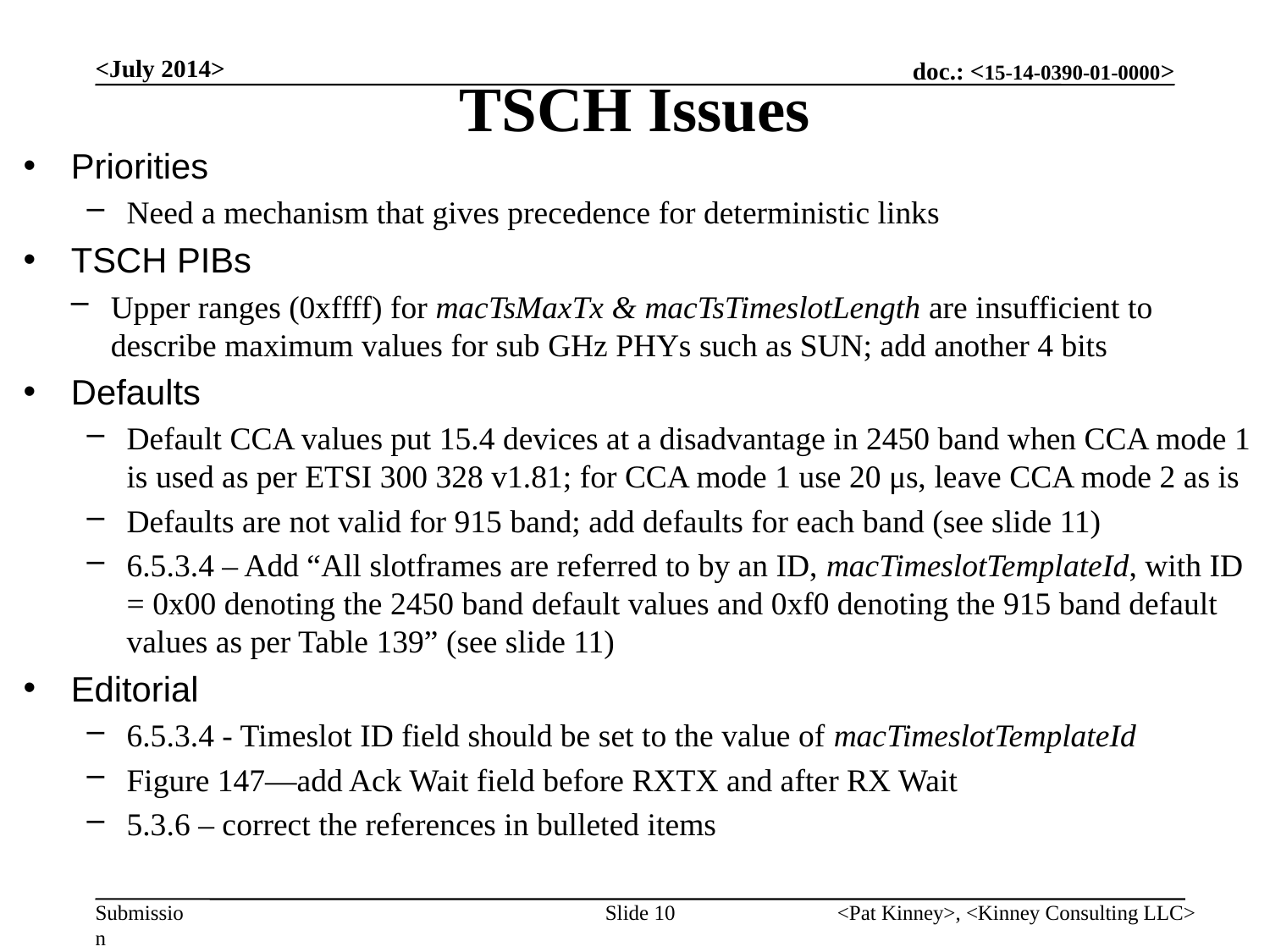

# TSCH Issues
<July 2014>
Priorities
Need a mechanism that gives precedence for deterministic links
TSCH PIBs
Upper ranges (0xffff) for macTsMaxTx & macTsTimeslotLength are insufficient to describe maximum values for sub GHz PHYs such as SUN; add another 4 bits
Defaults
Default CCA values put 15.4 devices at a disadvantage in 2450 band when CCA mode 1 is used as per ETSI 300 328 v1.81; for CCA mode 1 use 20 μs, leave CCA mode 2 as is
Defaults are not valid for 915 band; add defaults for each band (see slide 11)
6.5.3.4 – Add “All slotframes are referred to by an ID, macTimeslotTemplateId, with ID = 0x00 denoting the 2450 band default values and 0xf0 denoting the 915 band default values as per Table 139” (see slide 11)
Editorial
6.5.3.4 - Timeslot ID field should be set to the value of macTimeslotTemplateId
Figure 147—add Ack Wait field before RXTX and after RX Wait
5.3.6 – correct the references in bulleted items

Slide 10
<Pat Kinney>, <Kinney Consulting LLC>